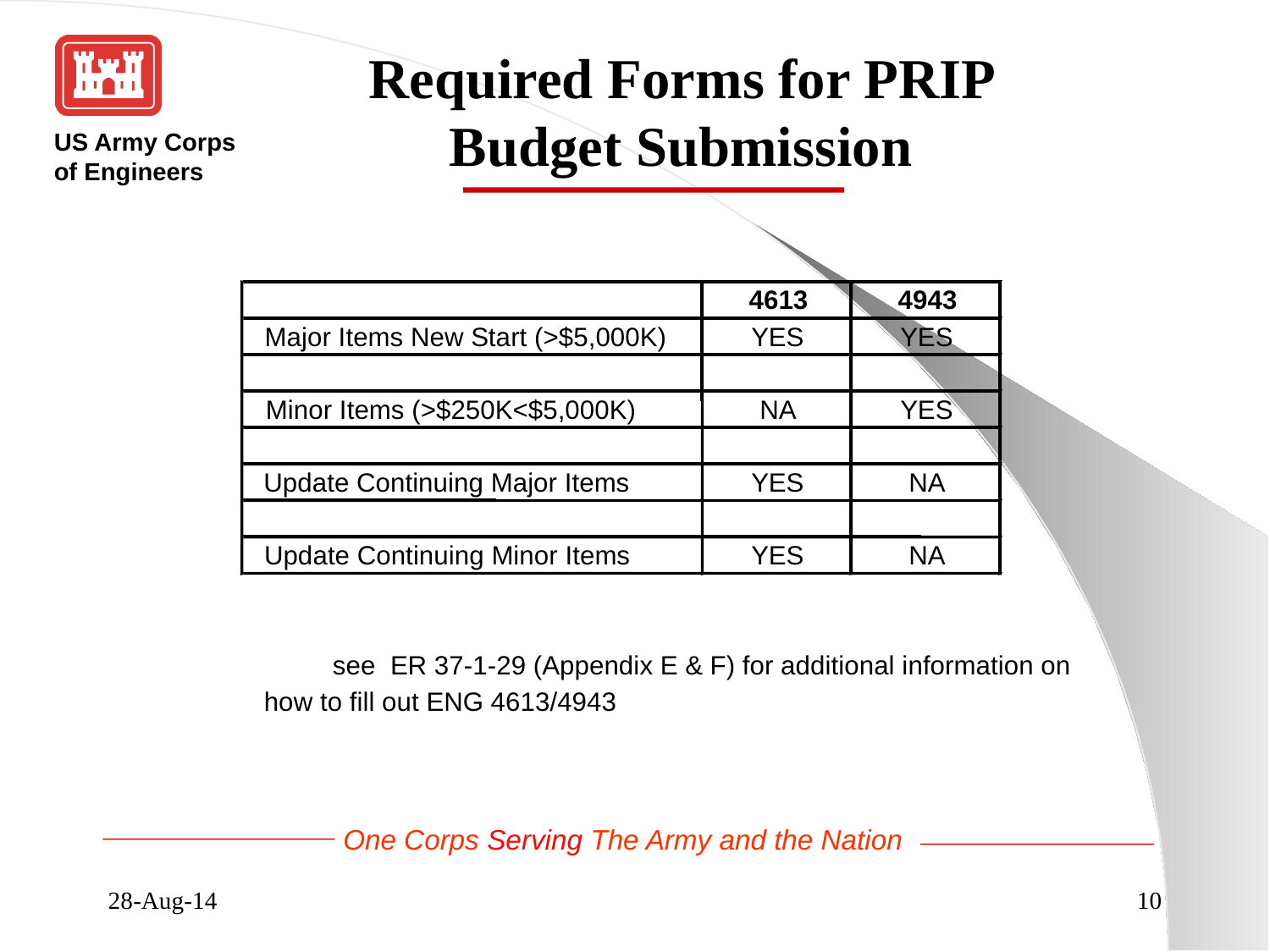

Required Forms for PRIP Budget Submission

4613
4943

Major Items New Start (>$5,000K)
YES
YES

Minor Items (>$250K<$5,000K)
NA
YES

Update Continuing Major Items
YES
NA

Update Continuing Minor Items
YES
NA

see  ER 37-1-29 (Appendix E & F) for additional information on
how to fill out ENG 4613/4943
28-Aug-14
10